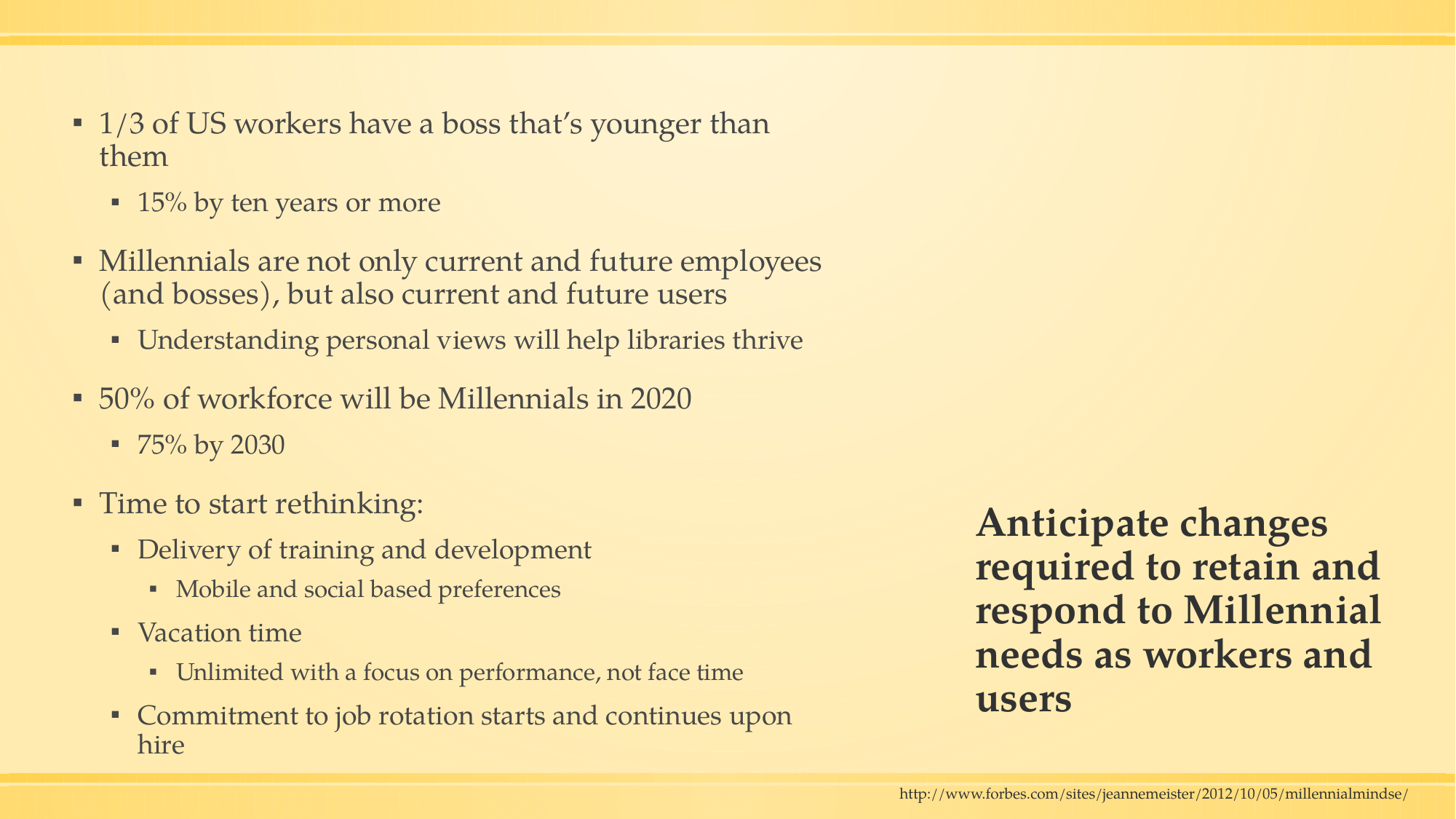

1/3 of US workers have a boss that’s younger than them
15% by ten years or more
Millennials are not only current and future employees (and bosses), but also current and future users
Understanding personal views will help libraries thrive
50% of workforce will be Millennials in 2020
75% by 2030
Time to start rethinking:
Delivery of training and development
Mobile and social based preferences
Vacation time
Unlimited with a focus on performance, not face time
Commitment to job rotation starts and continues upon hire
# Anticipate changes required to retain and respond to Millennial needs as workers and users
http://www.forbes.com/sites/jeannemeister/2012/10/05/millennialmindse/